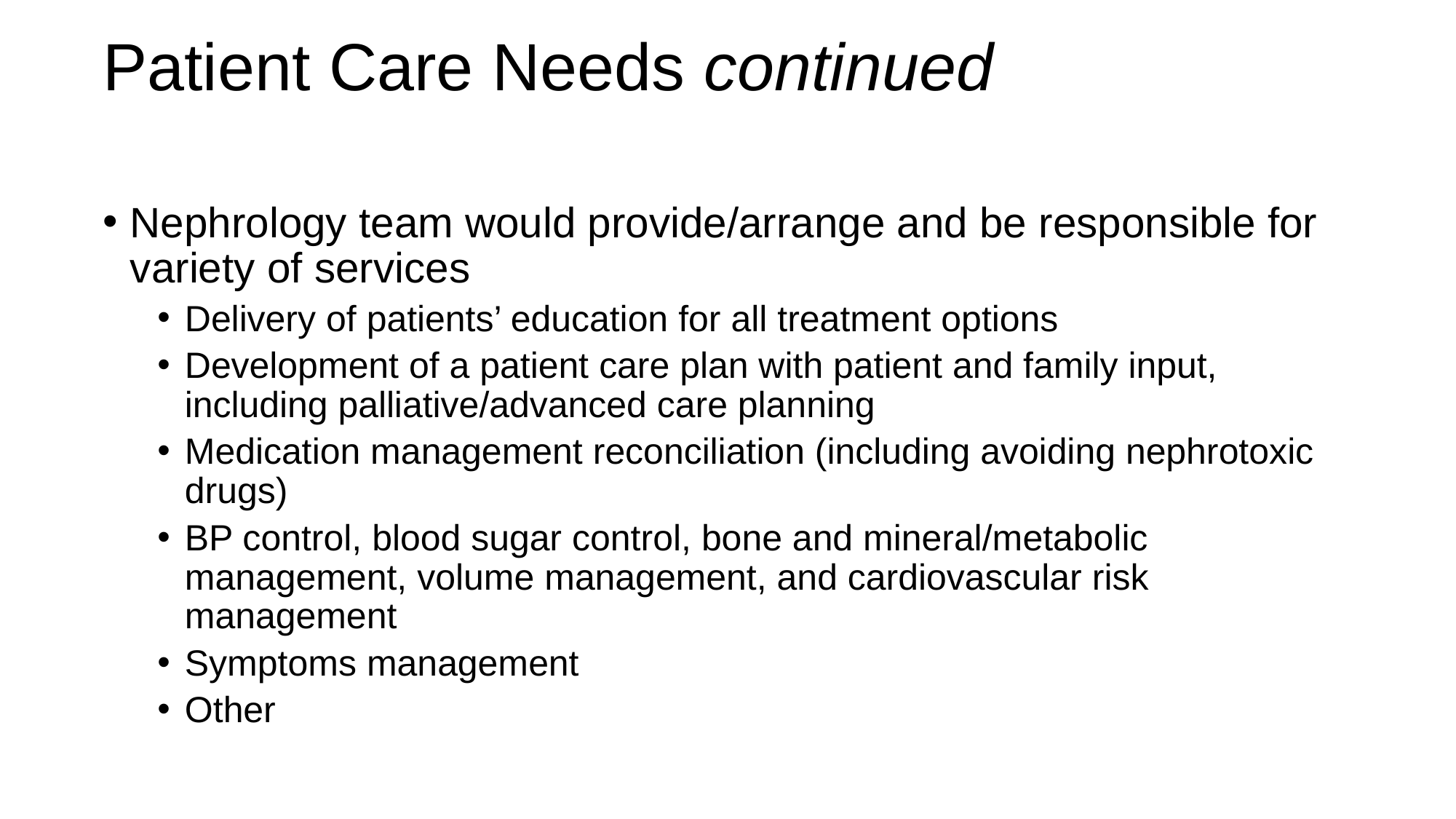

# Patient Care Needs continued
Nephrology team would provide/arrange and be responsible for variety of services
Delivery of patients’ education for all treatment options
Development of a patient care plan with patient and family input, including palliative/advanced care planning
Medication management reconciliation (including avoiding nephrotoxic drugs)
BP control, blood sugar control, bone and mineral/metabolic management, volume management, and cardiovascular risk management
Symptoms management
Other